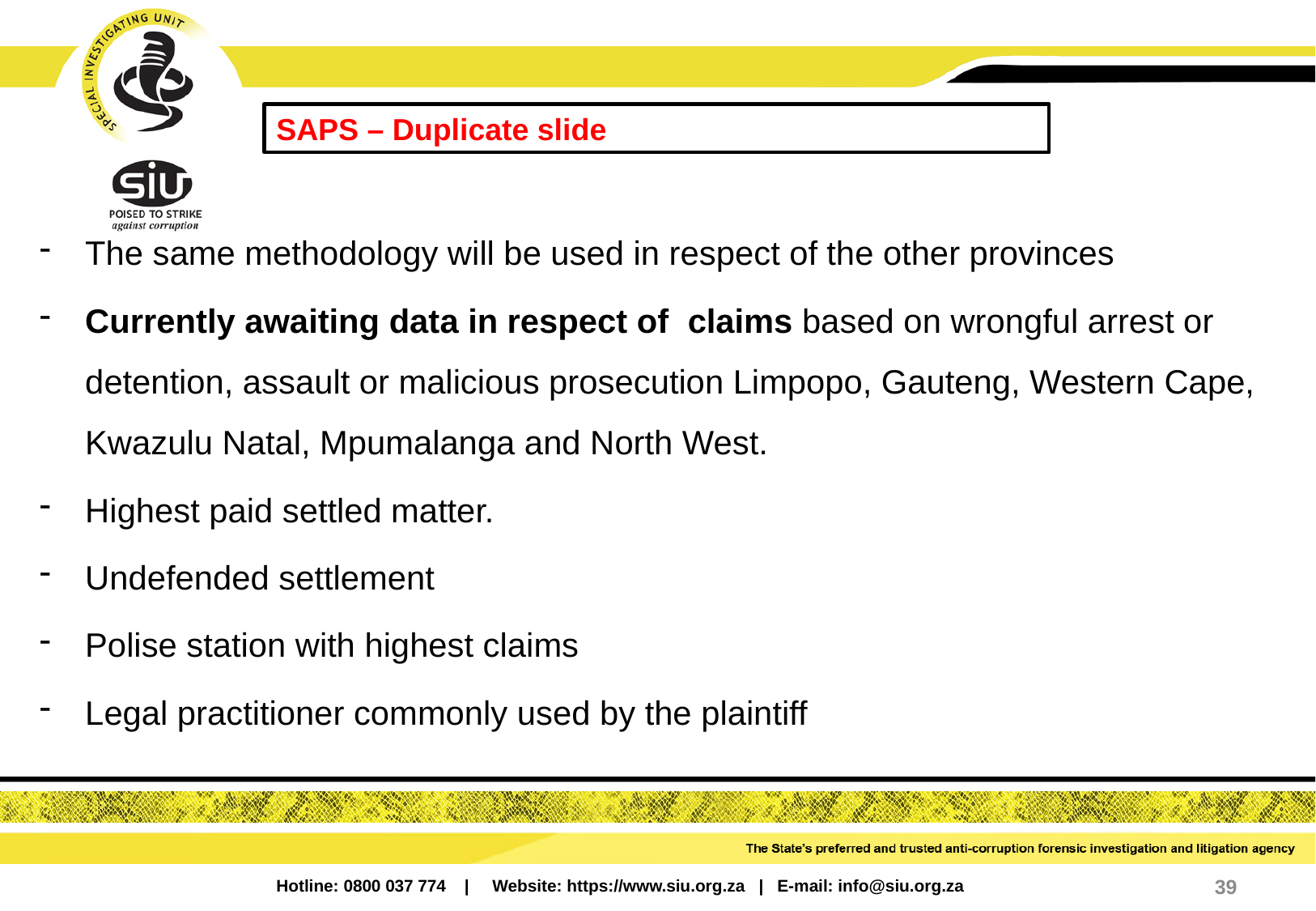

SAPS – Duplicate slide
The same methodology will be used in respect of the other provinces
Currently awaiting data in respect of  claims based on wrongful arrest or detention, assault or malicious prosecution Limpopo, Gauteng, Western Cape, Kwazulu Natal, Mpumalanga and North West.
Highest paid settled matter.
Undefended settlement
Polise station with highest claims
Legal practitioner commonly used by the plaintiff

39
Hotline: 0800 037 774    |     Website: https://www.siu.org.za   |   E-mail: info@siu.org.za